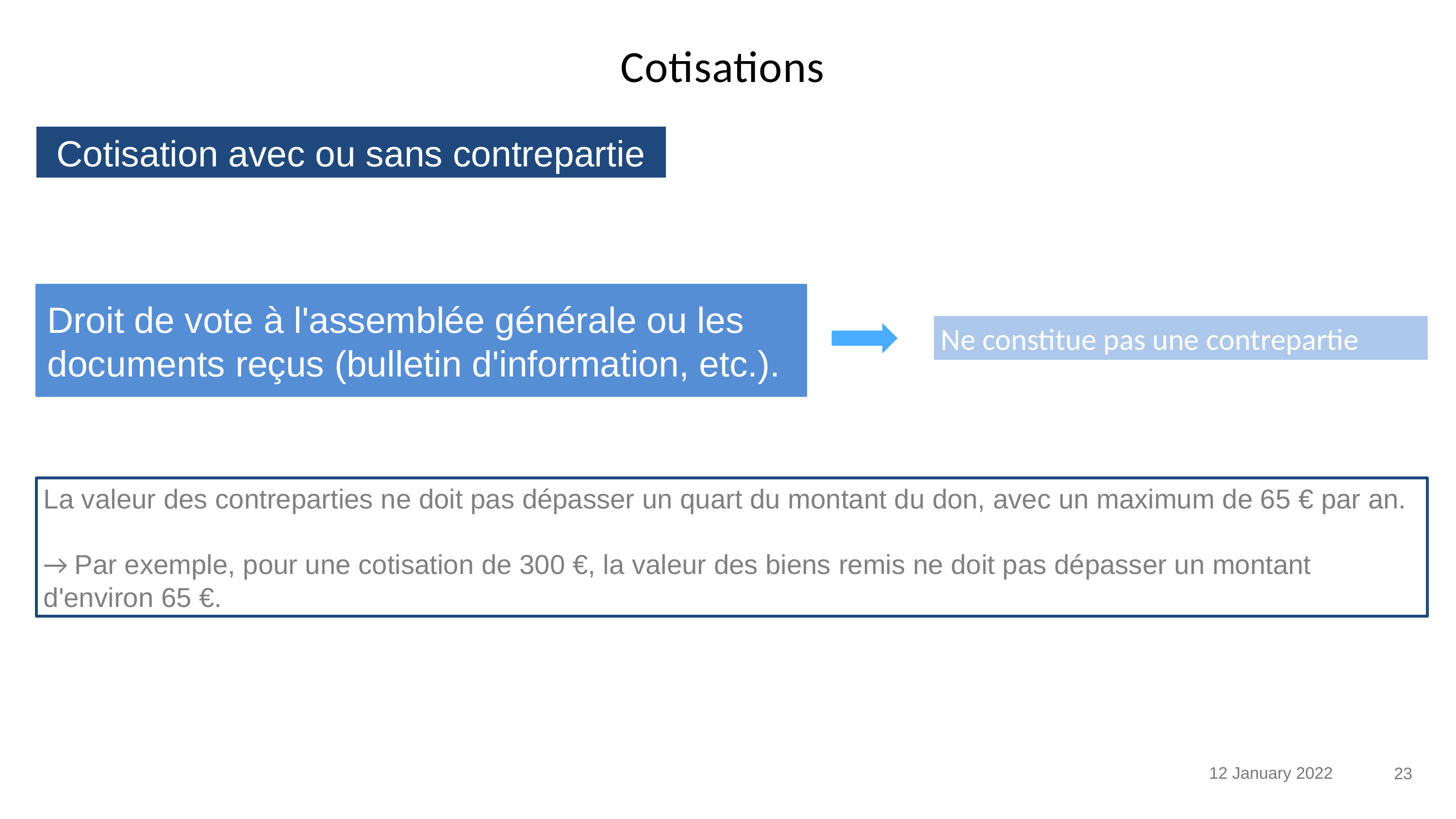

# Cotisations
Cotisation avec ou sans contrepartie

Droit de vote à l'assemblée générale ou les documents reçus (bulletin d'information, etc.).

Ne constitue pas une contrepartie

La valeur des contreparties ne doit pas dépasser un quart du montant du don, avec un maximum de 65 € par an.

→ Par exemple, pour une cotisation de 300 €, la valeur des biens remis ne doit pas dépasser un montant   d'environ 65 €.
12 January 2022
23